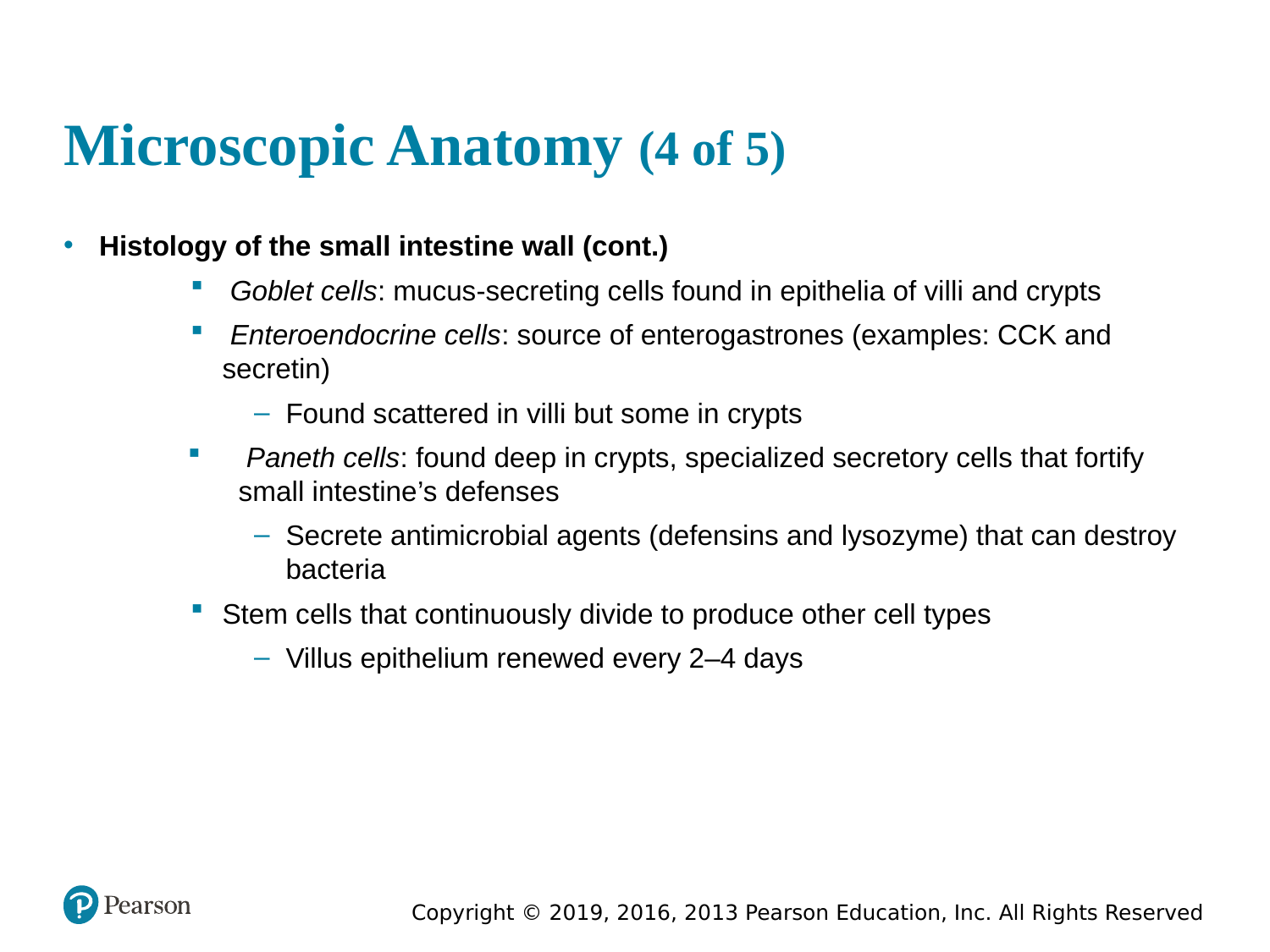

# Microscopic Anatomy (4 of 5)
Histology of the small intestine wall (cont.)
 Goblet cells: mucus-secreting cells found in epithelia of villi and crypts
 Enteroendocrine cells: source of enterogastrones (examples: CCK and secretin)
Found scattered in villi but some in crypts
 Paneth cells: found deep in crypts, specialized secretory cells that fortify small intestine’s defenses
Secrete antimicrobial agents (defensins and lysozyme) that can destroy bacteria
Stem cells that continuously divide to produce other cell types
Villus epithelium renewed every 2–4 days